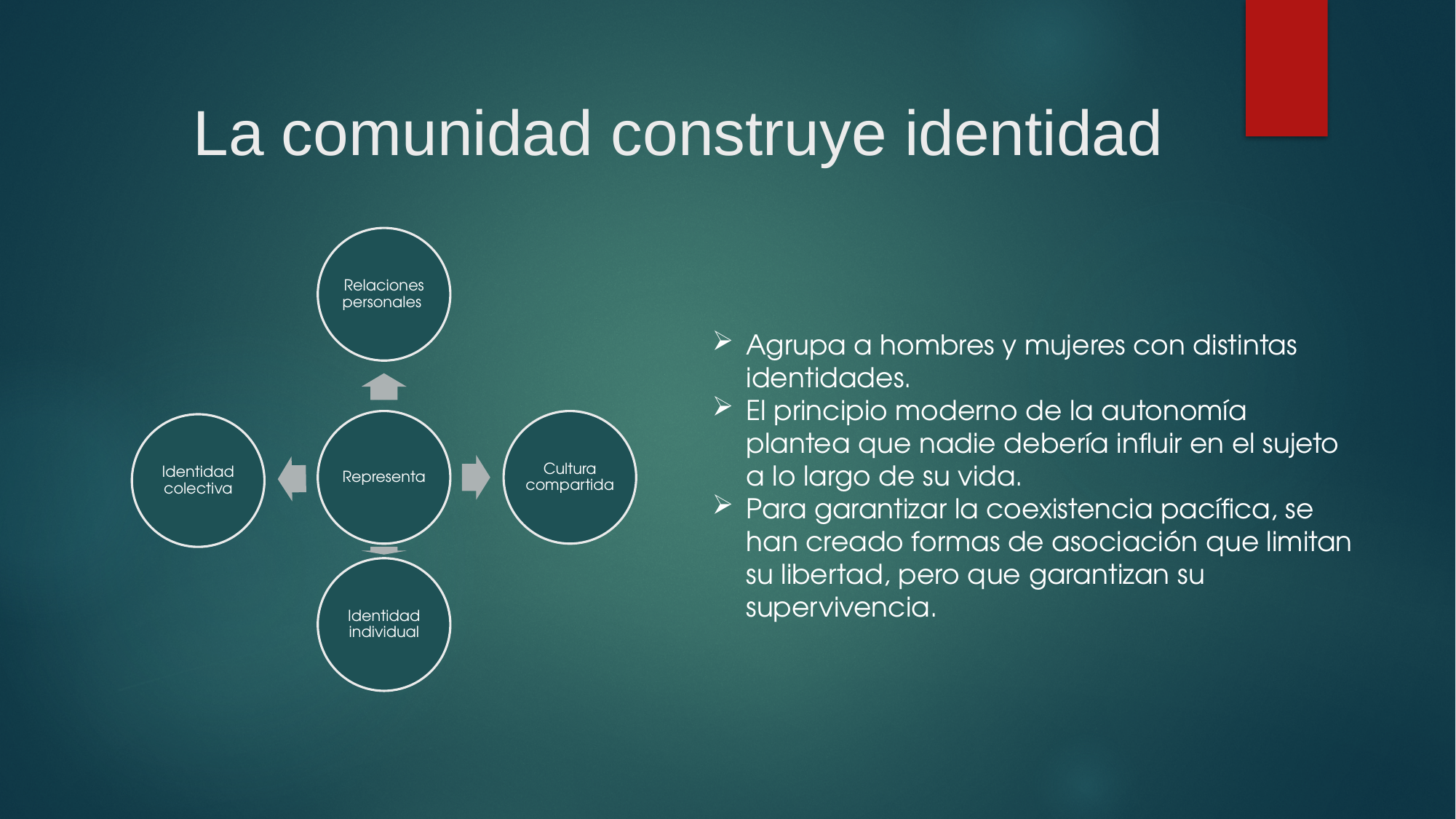

# La comunidad construye identidad
Representa

Relaciones personales

Cultura compartida

Identidad individual

Identidad colectiva
Agrupa a hombres y mujeres con distintas identidades.
El principio moderno de la autonomía plantea que nadie debería influir en el sujeto a lo largo de su vida.
Para garantizar la coexistencia pacífica, se han creado formas de asociación que limitan su libertad, pero que garantizan su supervivencia.